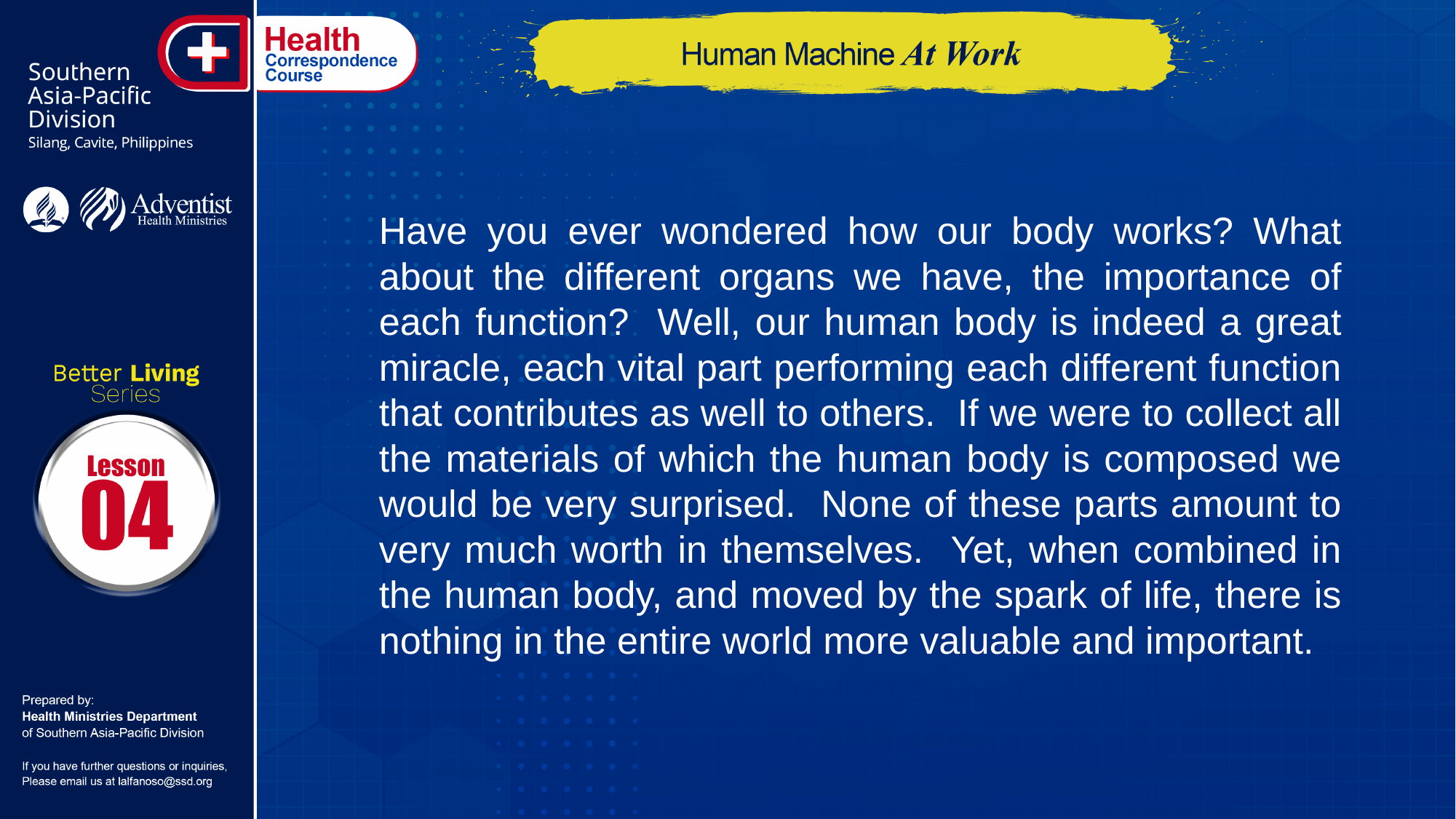

Have you ever wondered how our body works? What about the different organs we have, the importance of each function?  Well, our human body is indeed a great miracle, each vital part performing each different function that contributes as well to others.  If we were to collect all the materials of which the human body is composed we would be very surprised.  None of these parts amount to very much worth in themselves.  Yet, when combined in the human body, and moved by the spark of life, there is nothing in the entire world more valuable and important.